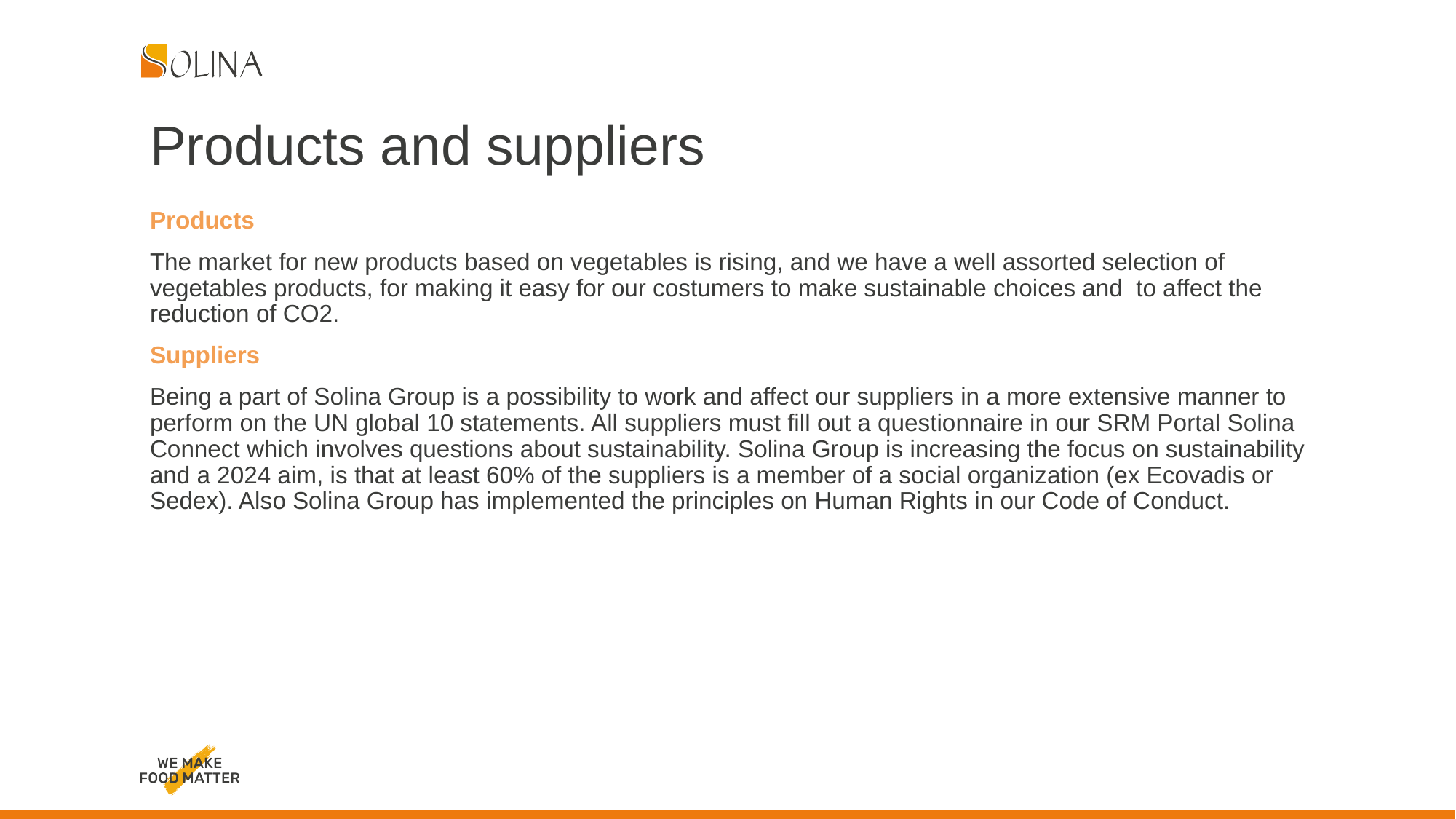

Products and suppliers
Products
The market for new products based on vegetables is rising, and we have a well assorted selection of vegetables products, for making it easy for our costumers to make sustainable choices and  to affect the reduction of CO2.
Suppliers
Being a part of Solina Group is a possibility to work and affect our suppliers in a more extensive manner to perform on the UN global 10 statements. All suppliers must fill out a questionnaire in our SRM Portal Solina Connect which involves questions about sustainability. Solina Group is increasing the focus on sustainability and a 2024 aim, is that at least 60% of the suppliers is a member of a social organization (ex Ecovadis or Sedex). Also Solina Group has implemented the principles on Human Rights in our Code of Conduct.